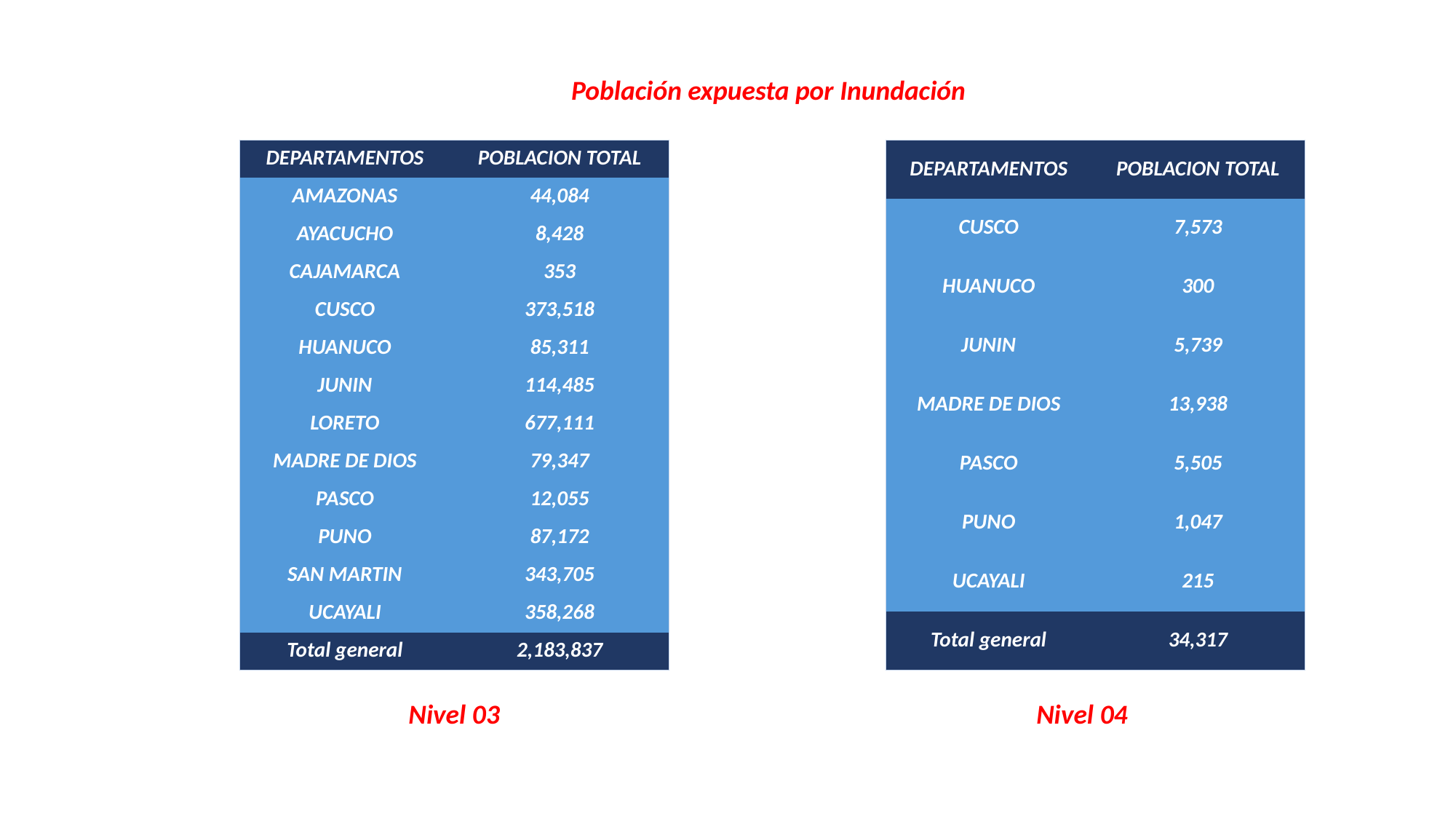

Población expuesta por Inundación
| DEPARTAMENTOS | POBLACION TOTAL |
| --- | --- |
| AMAZONAS | 44,084 |
| AYACUCHO | 8,428 |
| CAJAMARCA | 353 |
| CUSCO | 373,518 |
| HUANUCO | 85,311 |
| JUNIN | 114,485 |
| LORETO | 677,111 |
| MADRE DE DIOS | 79,347 |
| PASCO | 12,055 |
| PUNO | 87,172 |
| SAN MARTIN | 343,705 |
| UCAYALI | 358,268 |
| Total general | 2,183,837 |
| DEPARTAMENTOS | POBLACION TOTAL |
| --- | --- |
| CUSCO | 7,573 |
| HUANUCO | 300 |
| JUNIN | 5,739 |
| MADRE DE DIOS | 13,938 |
| PASCO | 5,505 |
| PUNO | 1,047 |
| UCAYALI | 215 |
| Total general | 34,317 |
Nivel 03
Nivel 04